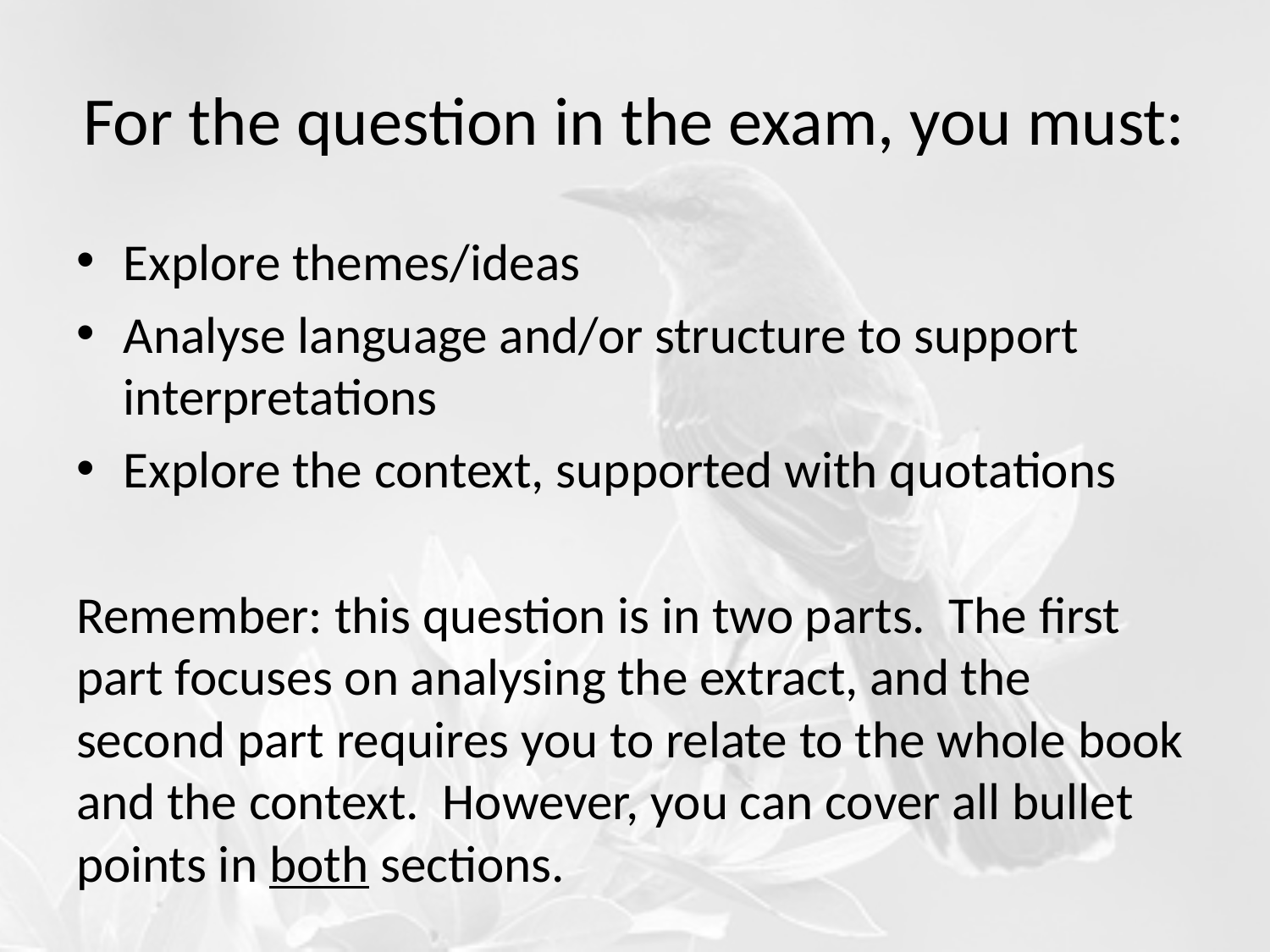

# For the question in the exam, you must:
Explore themes/ideas
Analyse language and/or structure to support interpretations
Explore the context, supported with quotations

Remember: this question is in two parts.  The first part focuses on analysing the extract, and the second part requires you to relate to the whole book and the context.  However, you can cover all bullet points in both sections.